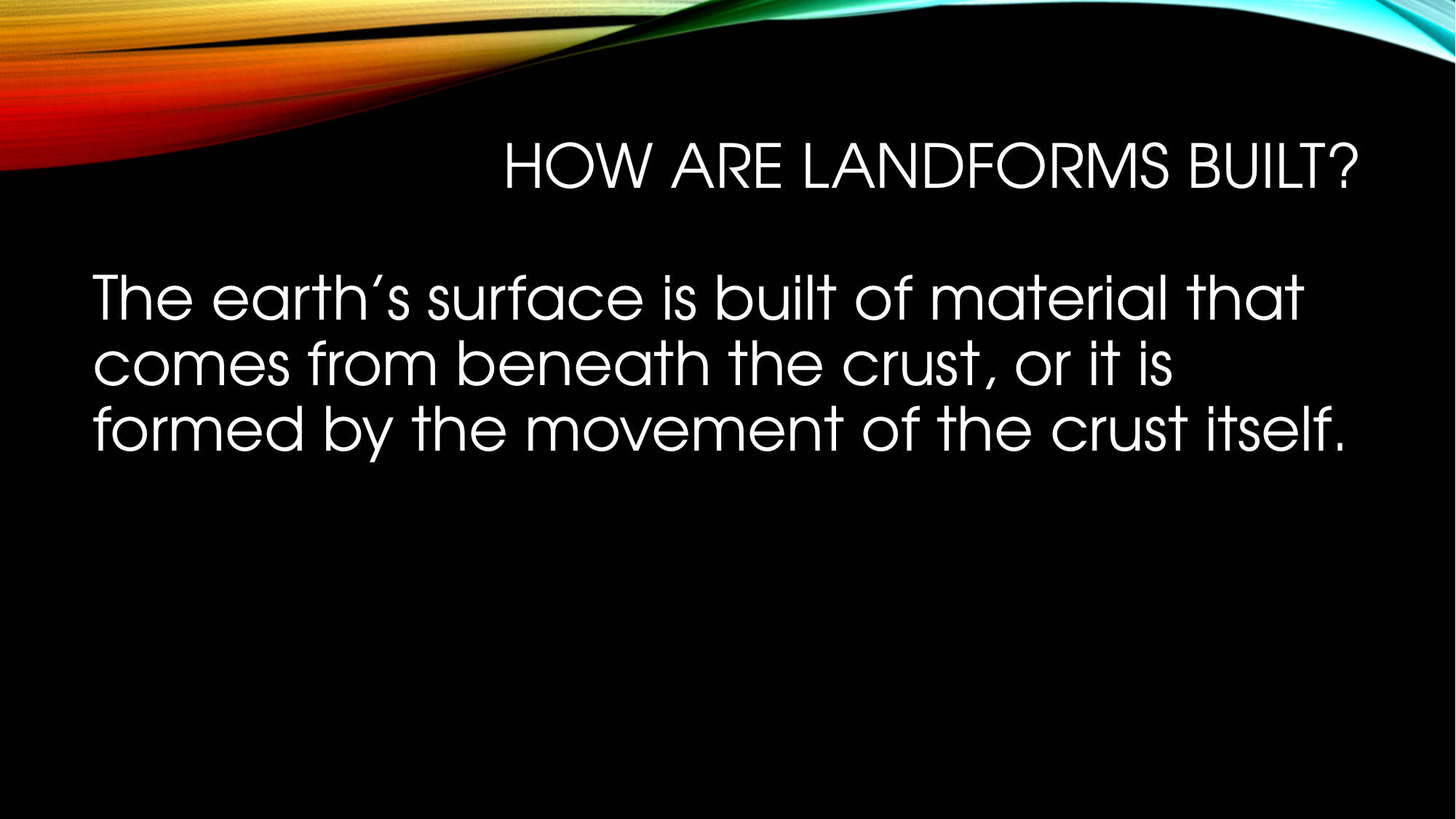

# How are landforms built?
The earth’s surface is built of material that comes from beneath the crust, or it is formed by the movement of the crust itself.